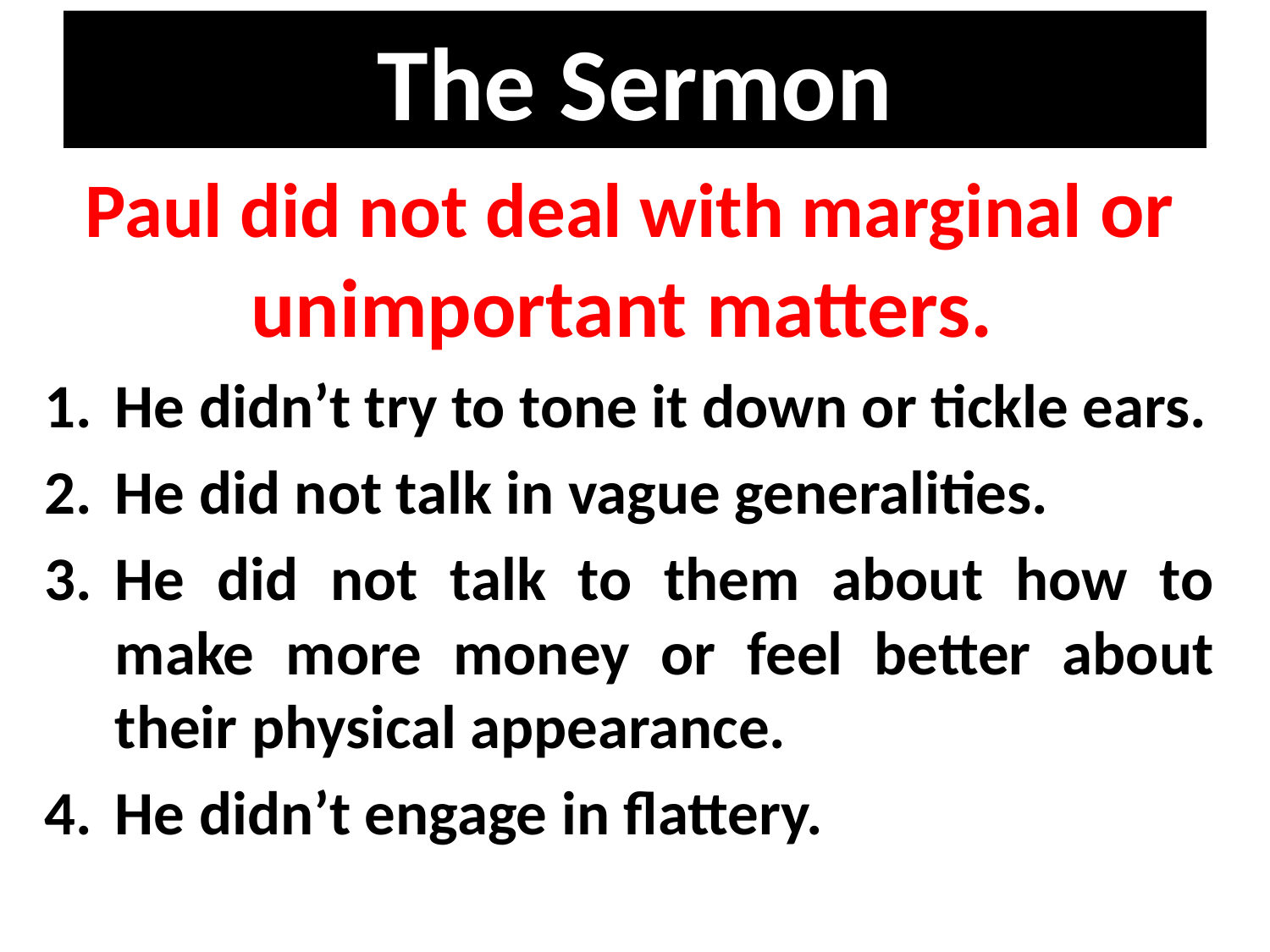

# The Sermon
Paul did not deal with marginal or unimportant matters.
He didn’t try to tone it down or tickle ears.
He did not talk in vague generalities.
He did not talk to them about how to make more money or feel better about their physical appearance.
He didn’t engage in flattery.